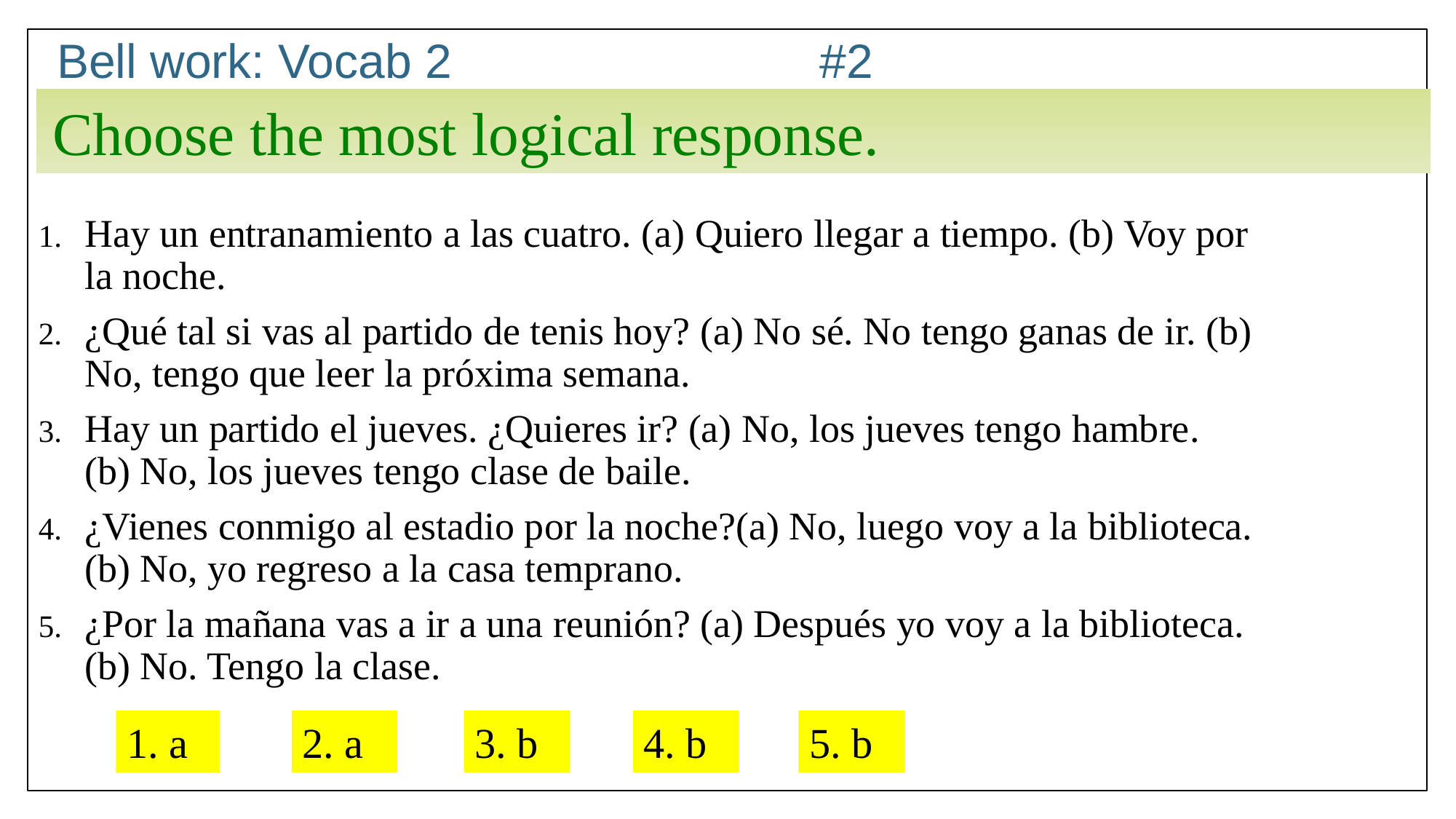

# Bell work: Vocab 2 			                      #2
Choose the most logical response.
Hay un entranamiento a las cuatro. (a) Quiero llegar a tiempo. (b) Voy por la noche.
¿Qué tal si vas al partido de tenis hoy? (a) No sé. No tengo ganas de ir. (b) No, tengo que leer la próxima semana.
Hay un partido el jueves. ¿Quieres ir? (a) No, los jueves tengo hambre.  (b) No, los jueves tengo clase de baile.
¿Vienes conmigo al estadio por la noche?(a) No, luego voy a la biblioteca. (b) No, yo regreso a la casa temprano.
¿Por la mañana vas a ir a una reunión? (a) Después yo voy a la biblioteca.  (b) No. Tengo la clase.
1. a
2. a
3. b
4. b
5. b